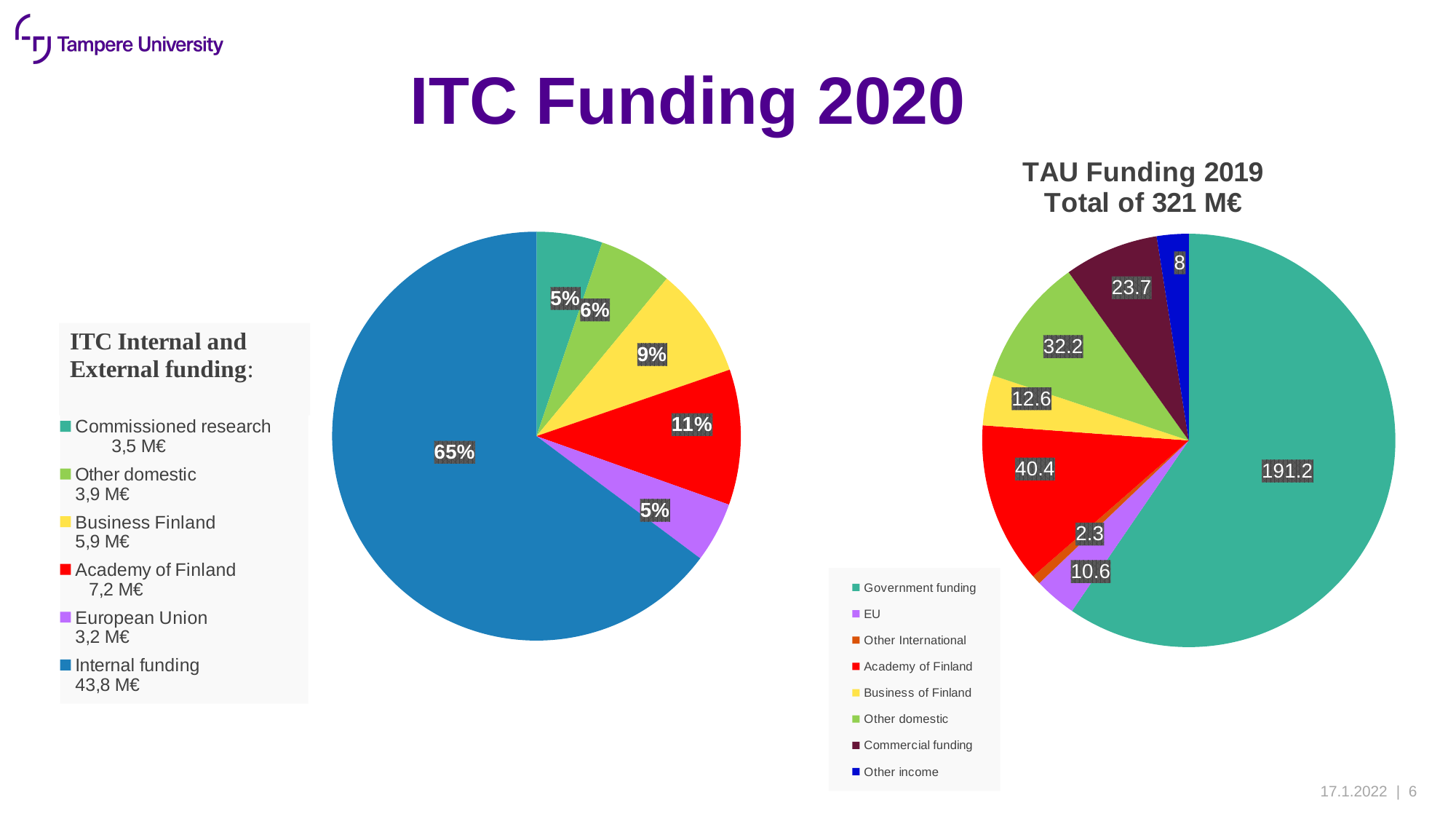

# ITC Funding 2020

### Chart: TAU Funding 2019
Total of 321 M€

| Category | TAU |
|---|---|
| Government funding | 191.2 |
| EU | 10.6 |
| Other International | 2.3 |
| Academy of Finland | 40.4 |
| Business of Finland | 12.6 |
| Other domestic | 32.2 |
| Commercial funding | 23.7 |
| Other income | 8.0 |

### Chart

| Category | Column1 |
|---|---|
| Commissioned research                 3,5 M€ | 3521000.0 |
| Other domestic                         3,9 M€ | 3914000.0 |
| Business Finland                     5,9 M€ | 5892000.0 |
| Academy of Finland                   7,2 M€ | 7231000.0 |
| European Union                    3,2 M€  | 3213000.0 |
| Internal funding                    43,8 M€ | 43762000.0 |
17.1.2022
|  6